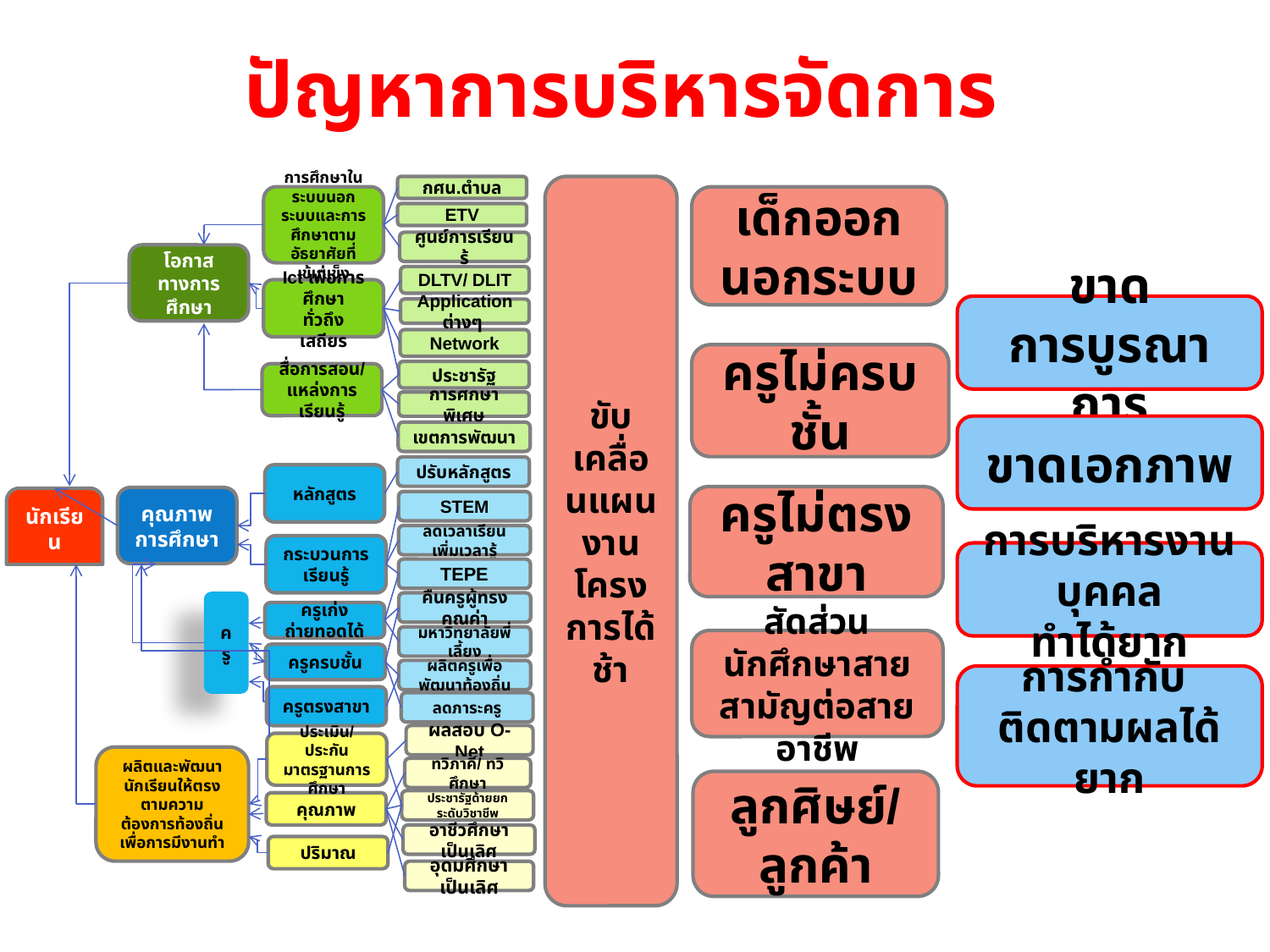

# ปัญหาการบริหารจัดการ
กศน.ตำบล
การศึกษาในระบบนอกระบบและการศึกษาตามอัธยาศัยที่เข้มแข็ง
ETV
ศูนย์การเรียนรู้
โอกาส
ทางการศึกษา
DLTV/ DLIT
Ict เพื่อการศึกษา
ทั่วถึง เสถียร
Application ต่างๆ
Network
ประชารัฐ
สื่อการสอน/
แหล่งการเรียนรู้
การศึกษาพิเศษ
เขตการพัฒนา
ปรับหลักสูตร
หลักสูตร
คุณภาพ
การศึกษา
นักเรียน
STEM
ลดเวลาเรียนเพิ่มเวลารู้
กระบวนการเรียนรู้
TEPE
ครู
คืนครูผู้ทรงคุณค่า
ครูเก่ง ถ่ายทอดได้
มหาวิทยาลัยพี่เลี้ยง
ครูครบชั้น
ผลิตครูเพื่อพัฒนาท้องถิ่น
ครูตรงสาขา
ลดภาระครู
ผลสอบ O-Net
ประเมิน/ ประกัน
มาตรฐานการศึกษา
ผลิตและพัฒนานักเรียนให้ตรงตามความต้องการท้องถิ่นเพื่อการมีงานทำ
ทวิภาคี/ ทวิศึกษา
ประชารัฐด้ายยกระดับวิชาชีพ
คุณภาพ
อาชีวศึกษาเป็นเลิศ
ปริมาณ
อุดมศึกษาเป็นเลิศ
ขับ
เคลื่อนแผนงานโครงการได้ช้า
เด็กออกนอกระบบ
ขาด
การบูรณาการ
ครูไม่ครบชั้น
ขาดเอกภาพ
ครูไม่ตรงสาขา
การบริหารงานบุคคล
ทำได้ยาก
สัดส่วนนักศึกษาสายสามัญต่อสายอาชีพ
การกำกับ
ติดตามผลได้ยาก
ลูกศิษย์/ลูกค้า